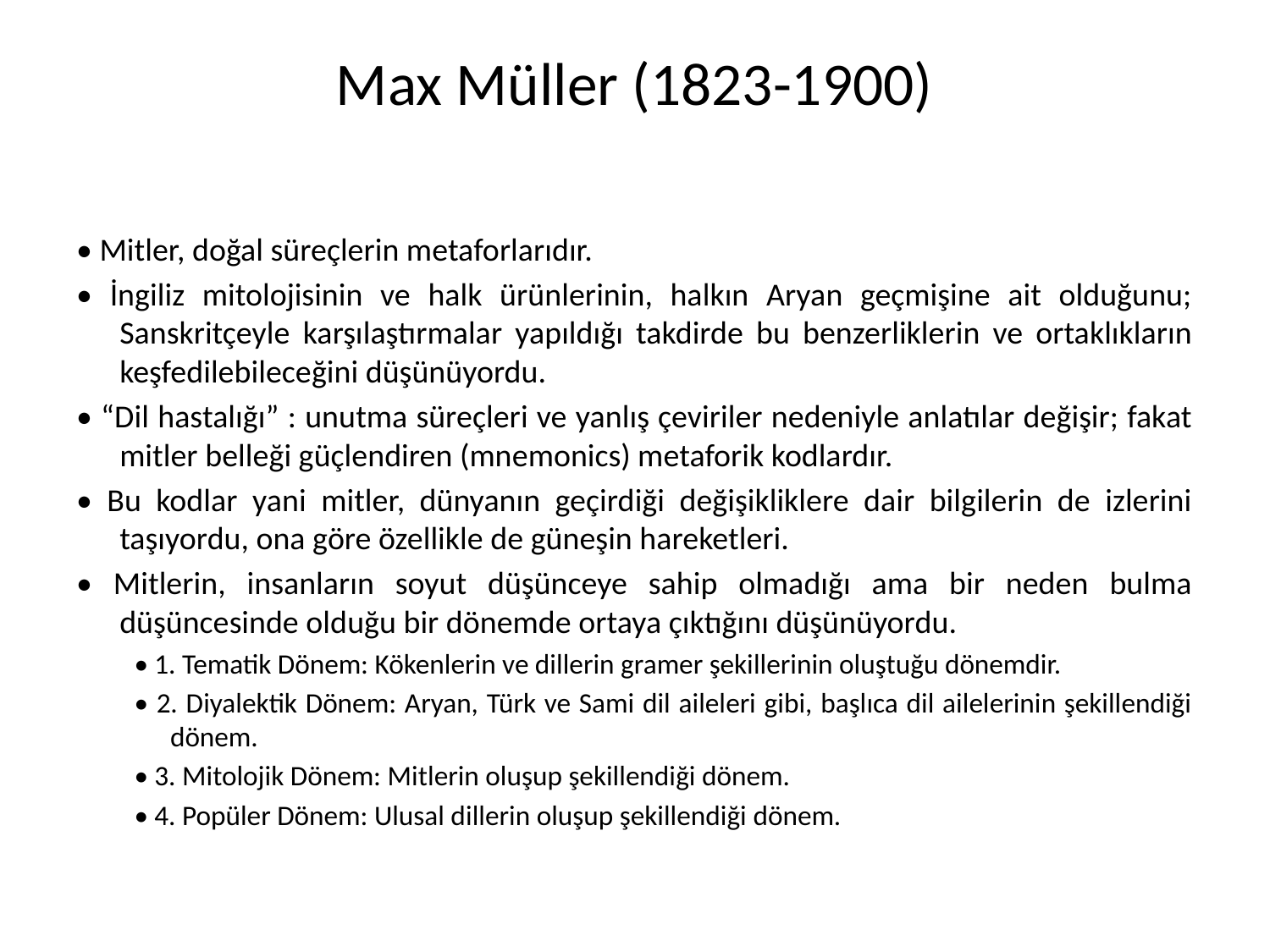

# Max Müller (1823-1900)
• Mitler, doğal süreçlerin metaforlarıdır.
• İngiliz mitolojisinin ve halk ürünlerinin, halkın Aryan geçmişine ait olduğunu; Sanskritçeyle karşılaştırmalar yapıldığı takdirde bu benzerliklerin ve ortaklıkların keşfedilebileceğini düşünüyordu.
• “Dil hastalığı” : unutma süreçleri ve yanlış çeviriler nedeniyle anlatılar değişir; fakat mitler belleği güçlendiren (mnemonics) metaforik kodlardır.
• Bu kodlar yani mitler, dünyanın geçirdiği değişikliklere dair bilgilerin de izlerini taşıyordu, ona göre özellikle de güneşin hareketleri.
• Mitlerin, insanların soyut düşünceye sahip olmadığı ama bir neden bulma düşüncesinde olduğu bir dönemde ortaya çıktığını düşünüyordu.
• 1. Tematik Dönem: Kökenlerin ve dillerin gramer şekillerinin oluştuğu dönemdir.
• 2. Diyalektik Dönem: Aryan, Türk ve Sami dil aileleri gibi, başlıca dil ailelerinin şekillendiği dönem.
• 3. Mitolojik Dönem: Mitlerin oluşup şekillendiği dönem.
• 4. Popüler Dönem: Ulusal dillerin oluşup şekillendiği dönem.